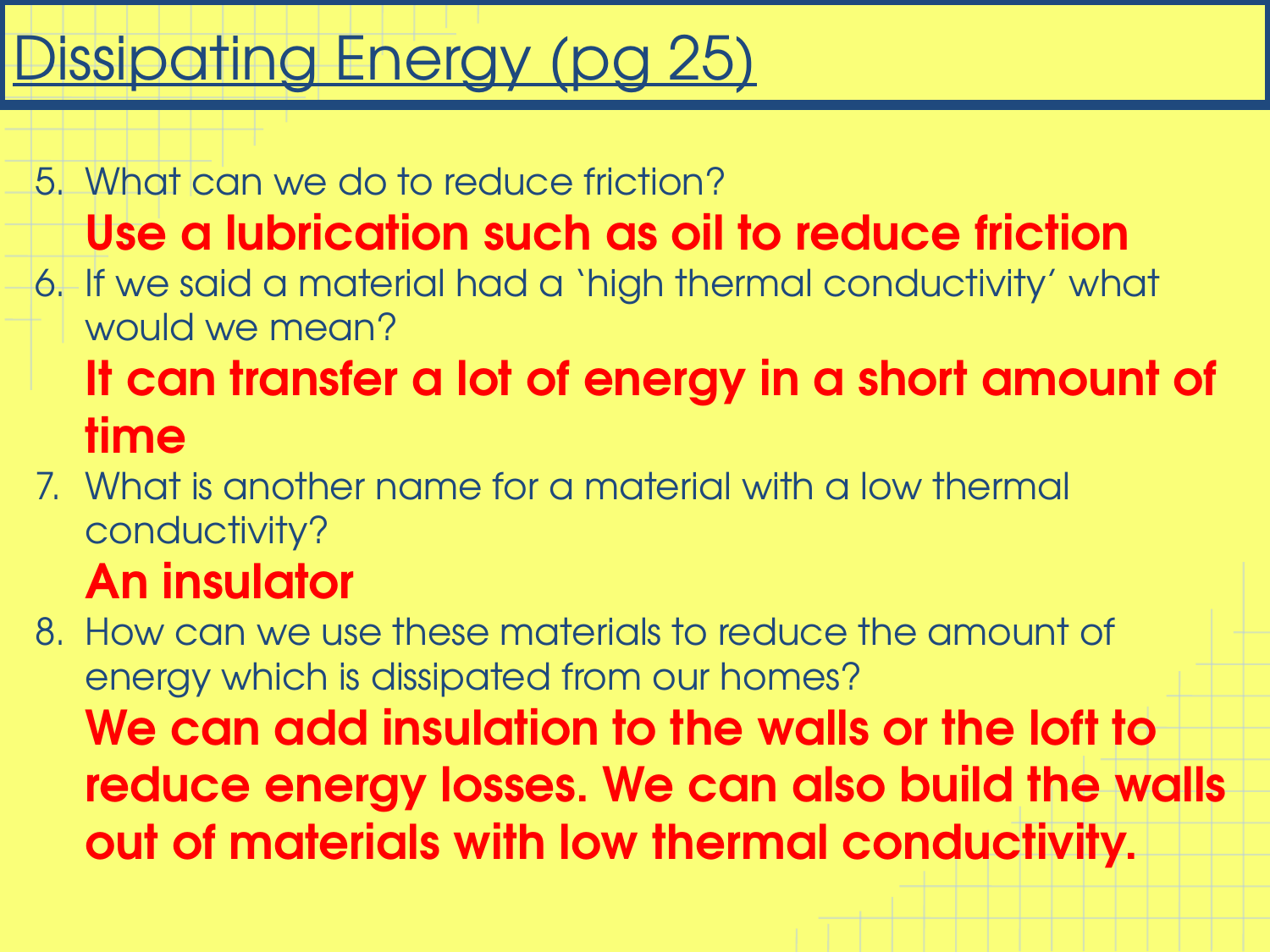

# Dissipating Energy (pg 25)
What can we do to reduce friction?
Use a lubrication such as oil to reduce friction
If we said a material had a ‘high thermal conductivity’ what would we mean?
It can transfer a lot of energy in a short amount of time
What is another name for a material with a low thermal conductivity?
An insulator
How can we use these materials to reduce the amount of energy which is dissipated from our homes?
We can add insulation to the walls or the loft to reduce energy losses. We can also build the walls out of materials with low thermal conductivity.